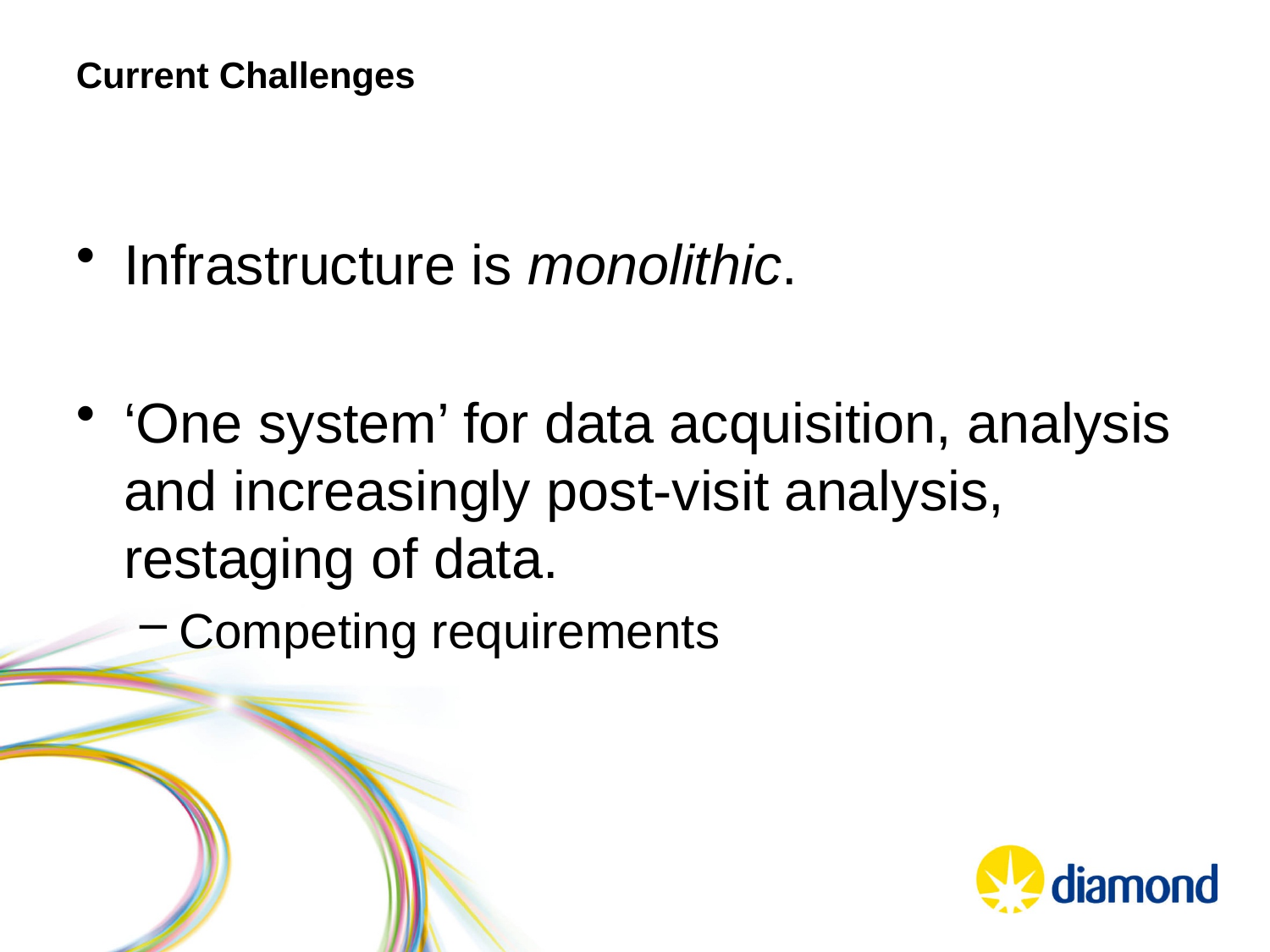

# Current Challenges
Infrastructure is monolithic.

‘One system’ for data acquisition, analysis and increasingly post-visit analysis, restaging of data.
Competing requirements